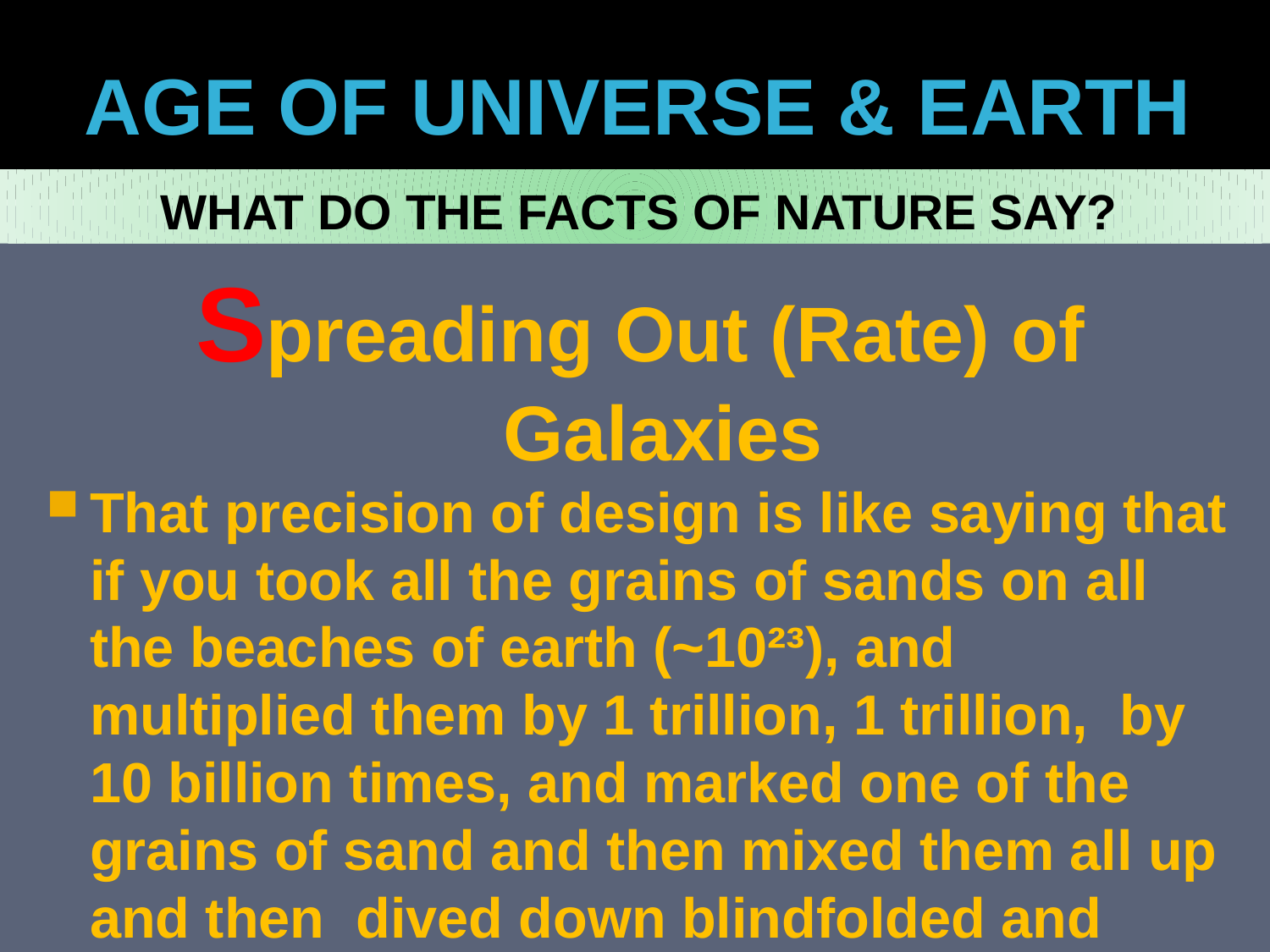

# AGE OF UNIVERSE & EARTH
WHAT DO THE FACTS OF NATURE SAY?
Spreading Out (Rate) of Galaxies
That precision of design is like saying that if you took all the grains of sands on all the beaches of earth (~10²³), and multiplied them by 1 trillion, 1 trillion,  by 10 billion times, and marked one of the grains of sand and then mixed them all up and then  dived down blindfolded and found that marked grain on the first try!!!!!